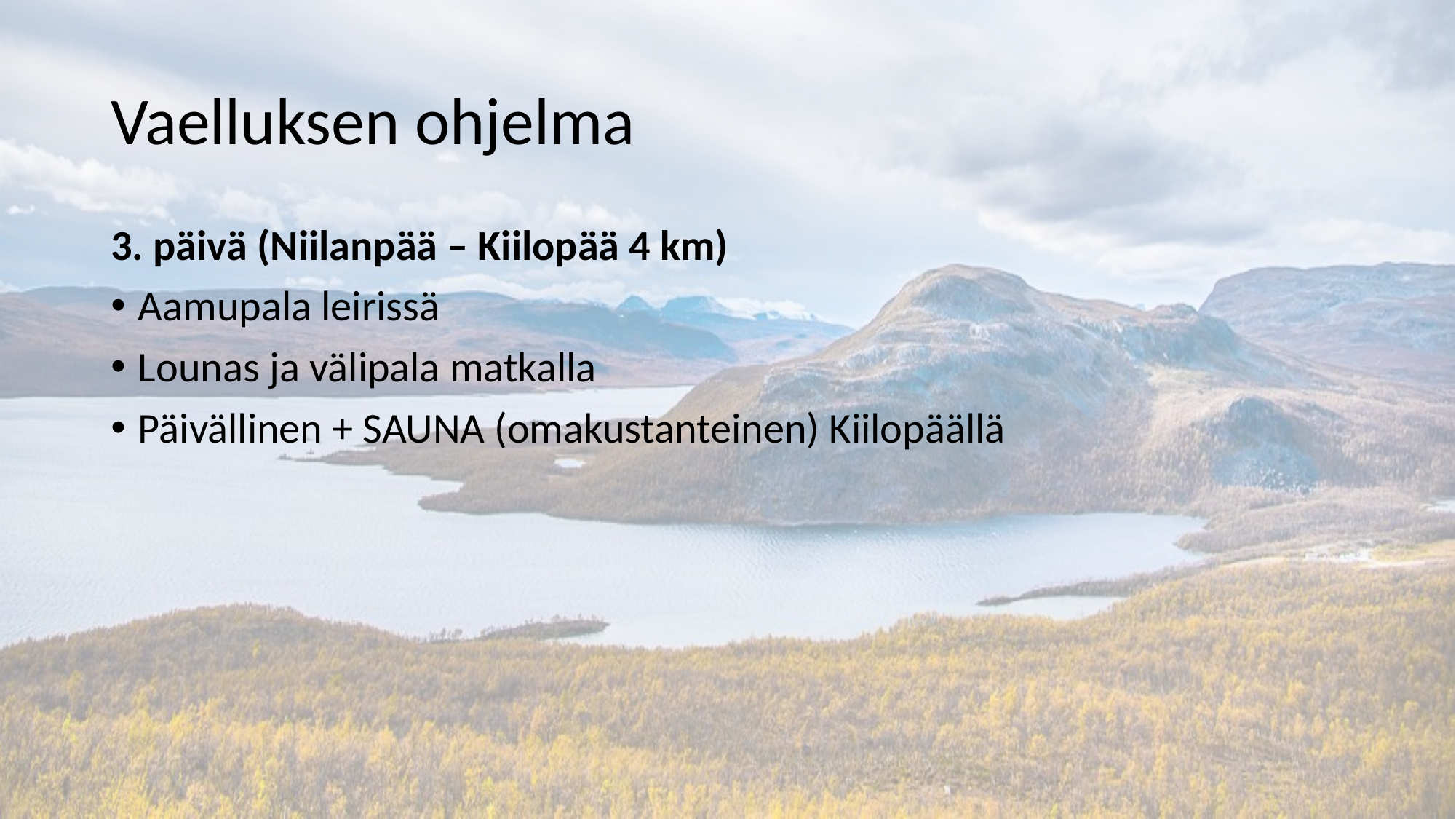

# Vaelluksen ohjelma
3. päivä (Niilanpää – Kiilopää 4 km)
Aamupala leirissä
Lounas ja välipala matkalla
Päivällinen + SAUNA (omakustanteinen) Kiilopäällä